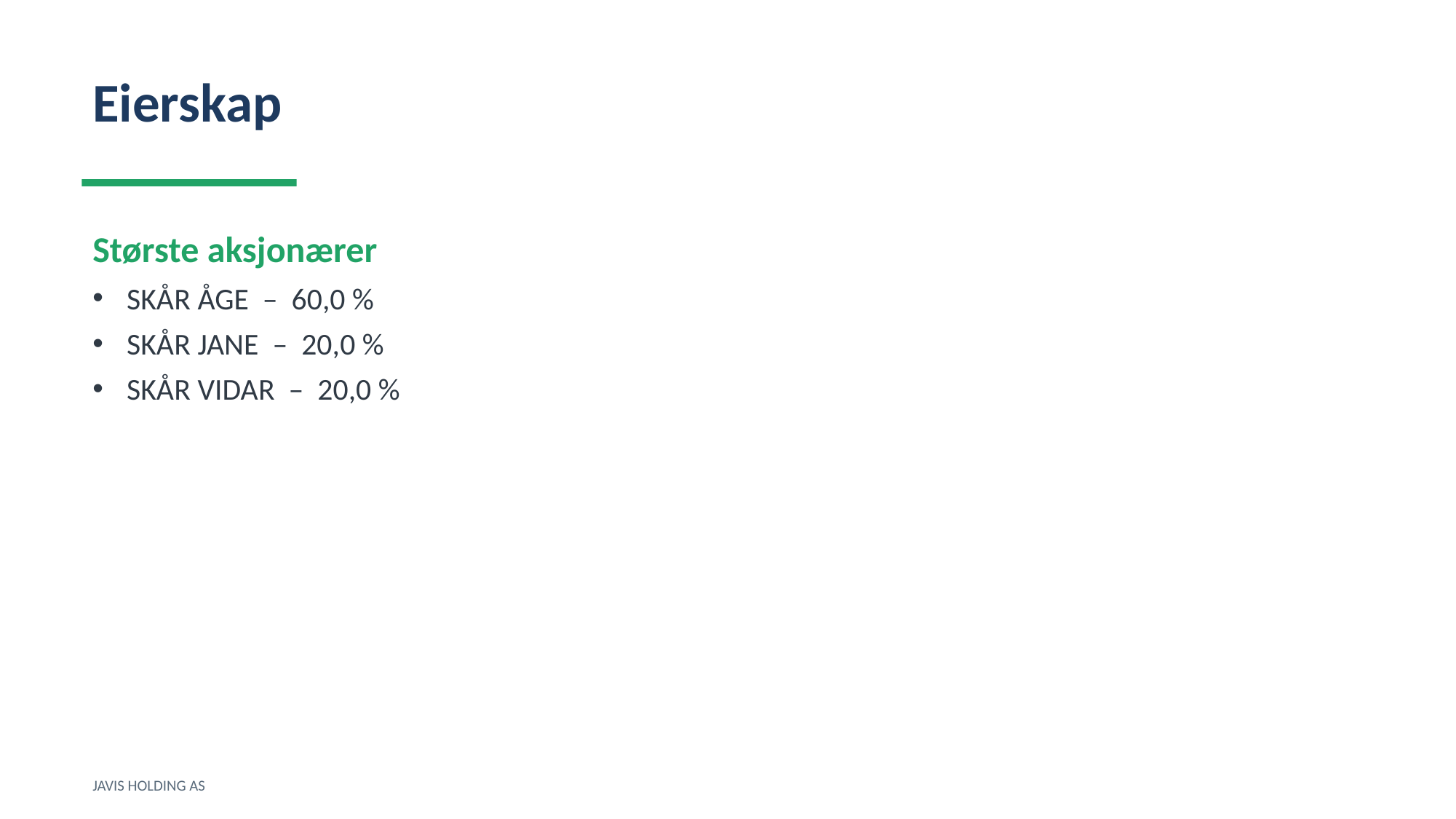

Eierskap

Største aksjonærer
SKÅR ÅGE  –  60,0 %
SKÅR JANE  –  20,0 %
SKÅR VIDAR  –  20,0 %
JAVIS HOLDING AS